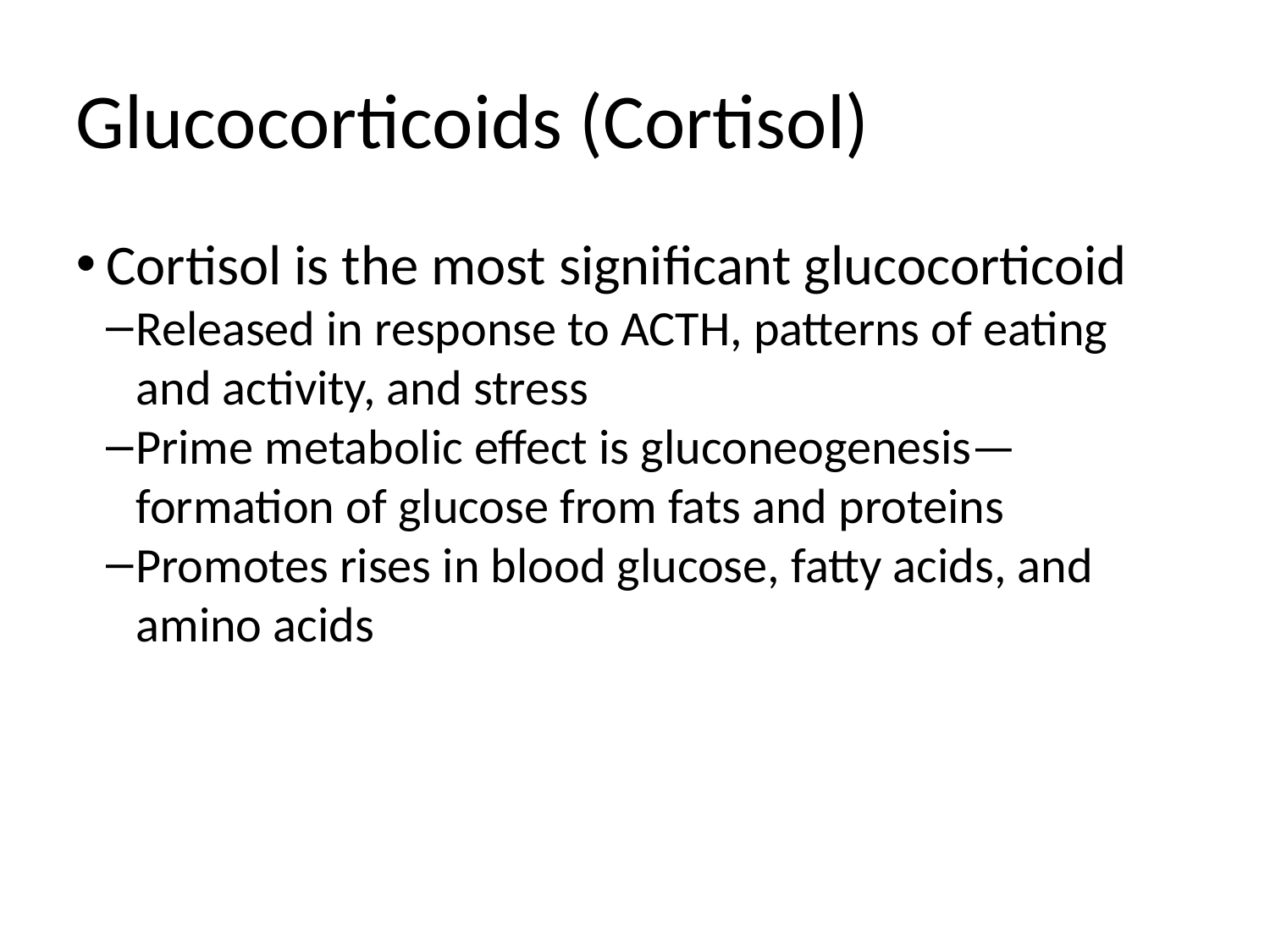

Glucocorticoids (Cortisol)
Cortisol is the most significant glucocorticoid
Released in response to ACTH, patterns of eating and activity, and stress
Prime metabolic effect is gluconeogenesis—formation of glucose from fats and proteins
Promotes rises in blood glucose, fatty acids, and amino acids